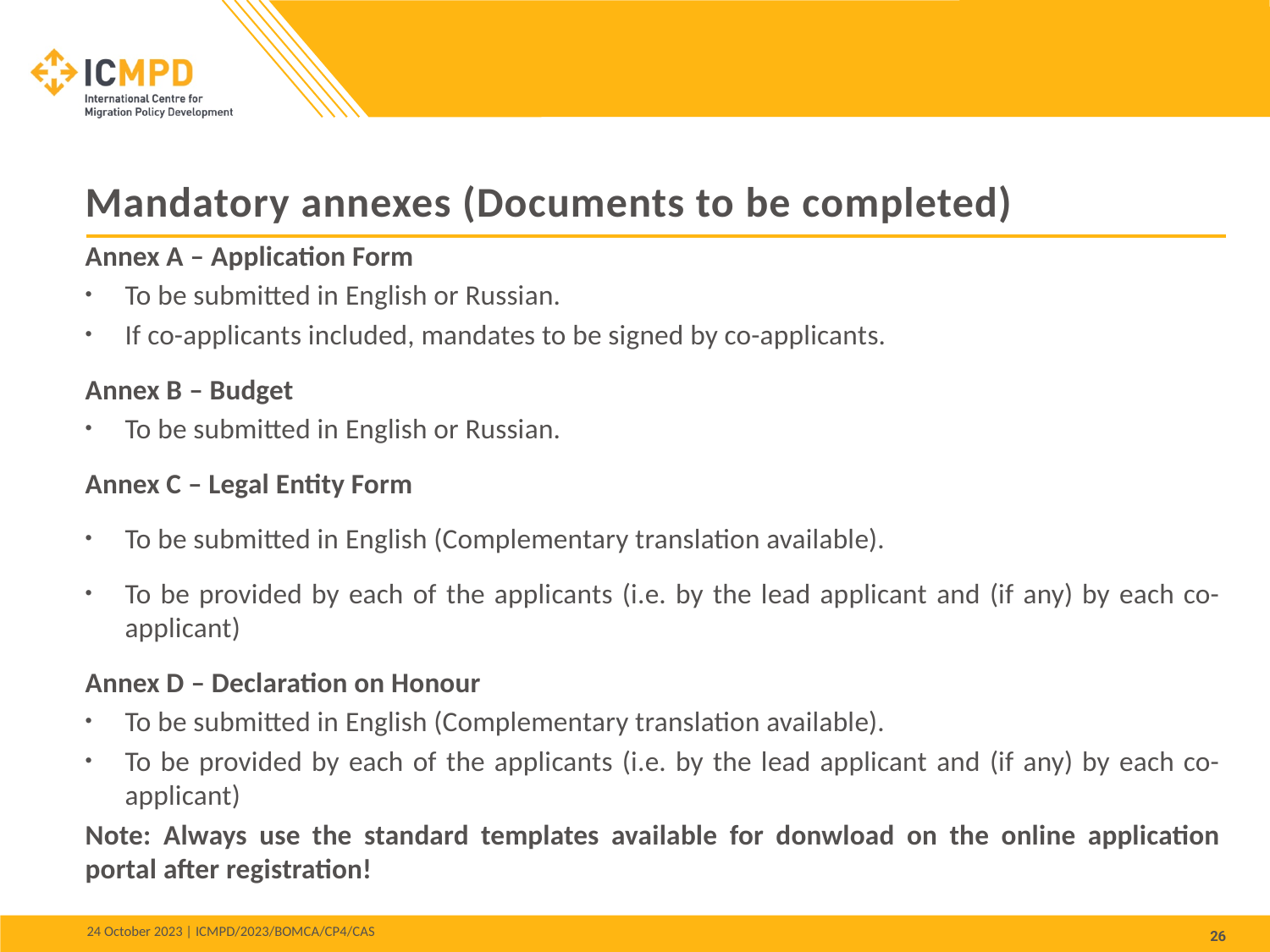

Mandatory annexes (Documents to be completed)
Annex A – Application Form
To be submitted in English or Russian.
If co-applicants included, mandates to be signed by co-applicants.
Annex B – Budget
To be submitted in English or Russian.
Annex C – Legal Entity Form
To be submitted in English (Complementary translation available).
To be provided by each of the applicants (i.e. by the lead applicant and (if any) by each co-applicant)
Annex D – Declaration on Honour
To be submitted in English (Complementary translation available).
To be provided by each of the applicants (i.e. by the lead applicant and (if any) by each co-applicant)
Note: Always use the standard templates available for donwload on the online application portal after registration!